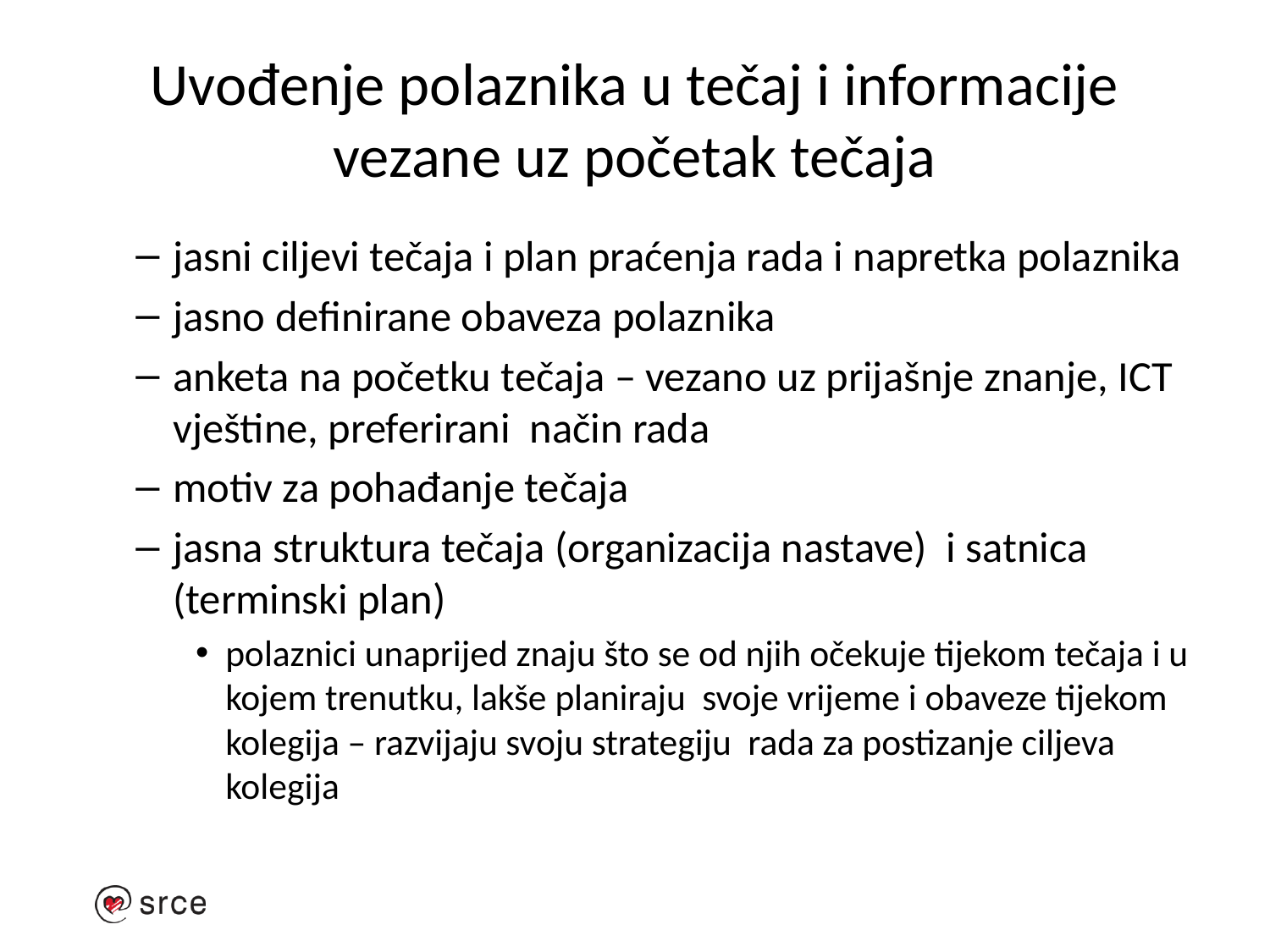

# Uvođenje polaznika u tečaj i informacije vezane uz početak tečaja
jasni ciljevi tečaja i plan praćenja rada i napretka polaznika
jasno definirane obaveza polaznika
anketa na početku tečaja – vezano uz prijašnje znanje, ICT vještine, preferirani  način rada
motiv za pohađanje tečaja
jasna struktura tečaja (organizacija nastave)  i satnica (terminski plan)
polaznici unaprijed znaju što se od njih očekuje tijekom tečaja i u kojem trenutku, lakše planiraju  svoje vrijeme i obaveze tijekom kolegija – razvijaju svoju strategiju  rada za postizanje ciljeva kolegija